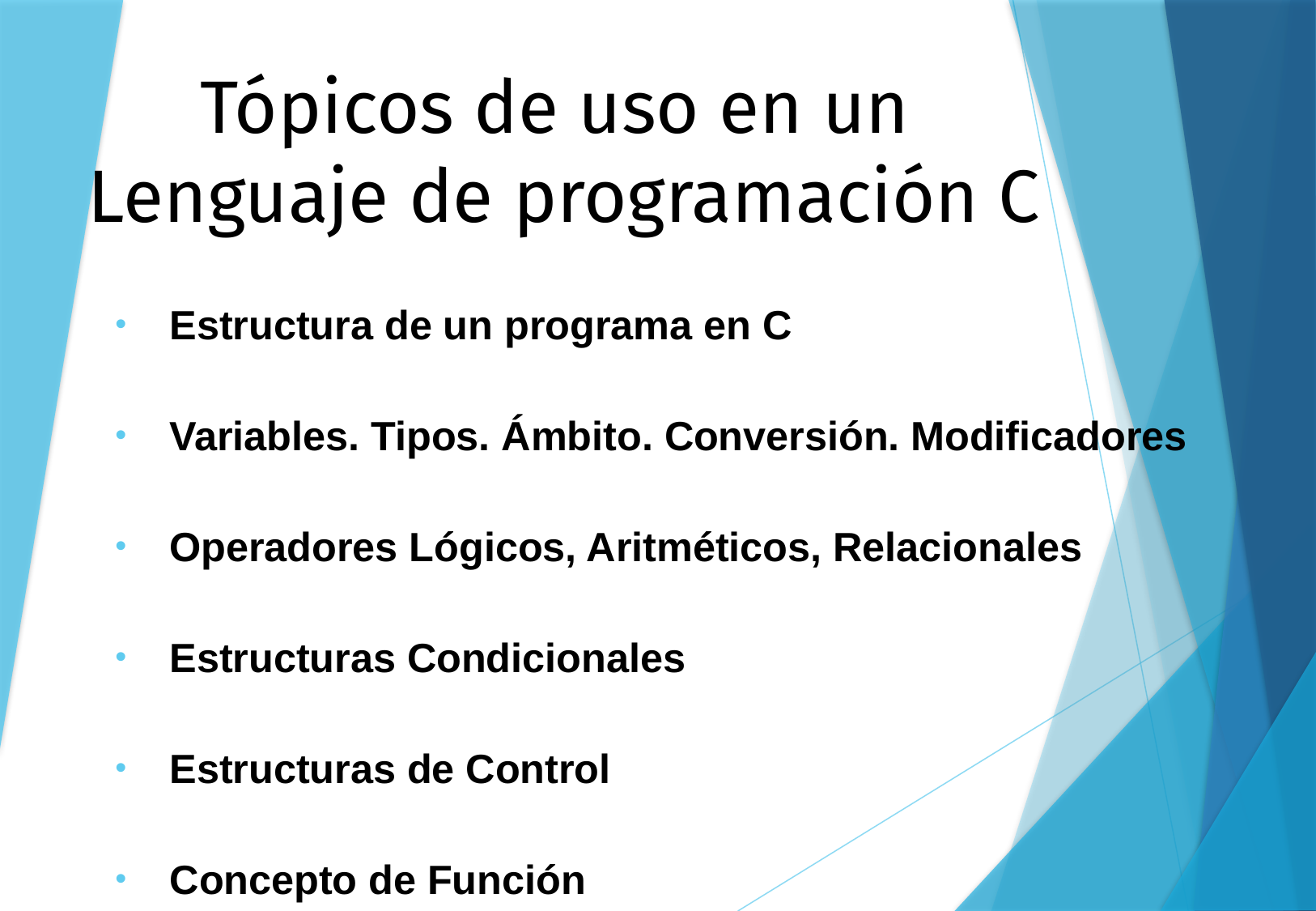

# Tópicos de uso en un Lenguaje de programación C
Estructura de un programa en C

Variables. Tipos. Ámbito. Conversión. Modificadores

Operadores Lógicos, Aritméticos, Relacionales

Estructuras Condicionales

Estructuras de Control

Concepto de Función